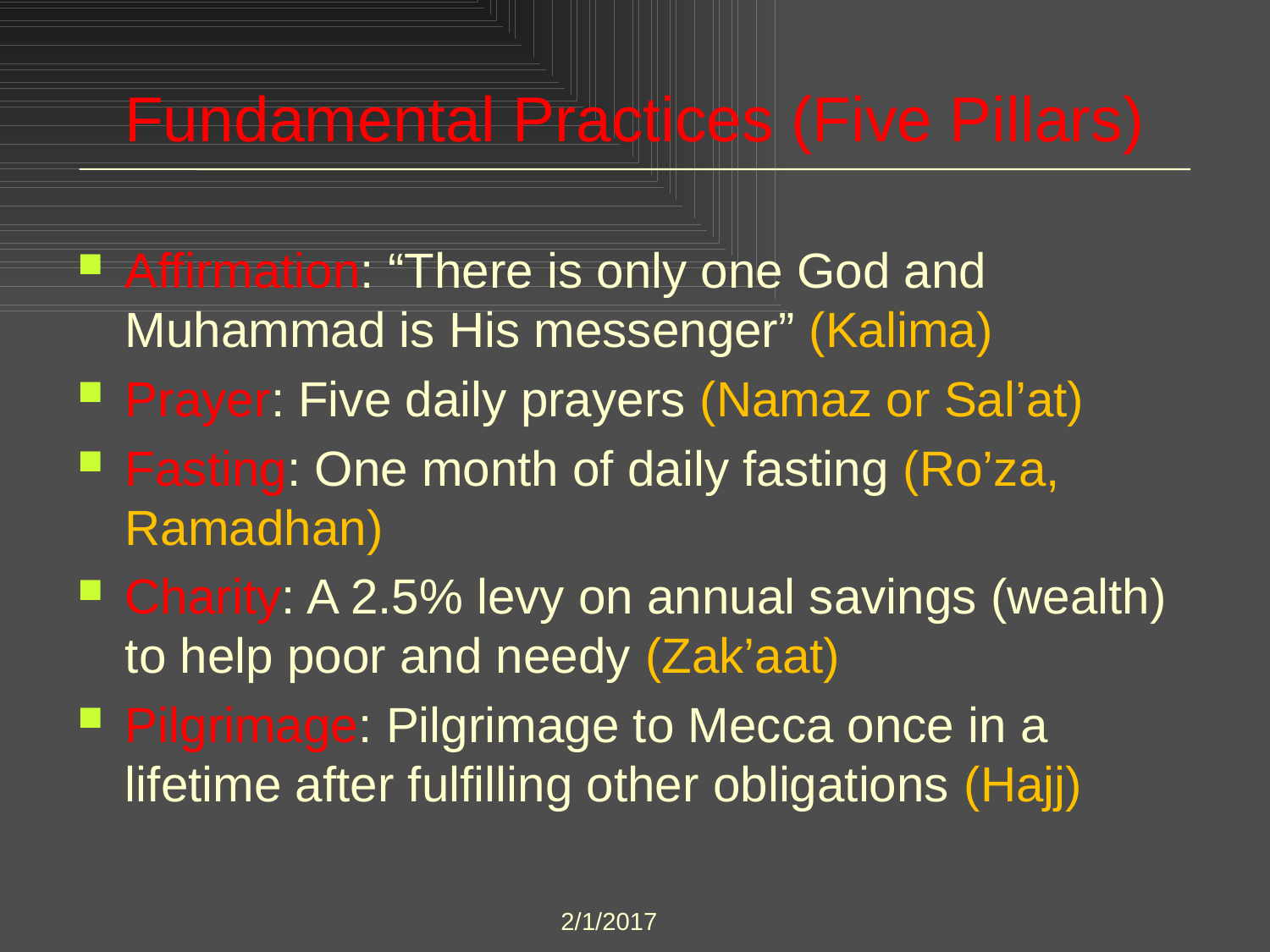

# Fundamental Practices (Five Pillars)

Affirmation: “There is only one God and Muhammad is His messenger” (Kalima)
Prayer: Five daily prayers (Namaz or Sal’at)
Fasting: One month of daily fasting (Ro’za, Ramadhan)
Charity: A 2.5% levy on annual savings (wealth) to help poor and needy (Zak’aat)
Pilgrimage: Pilgrimage to Mecca once in a lifetime after fulfilling other obligations (Hajj)
2/1/2017